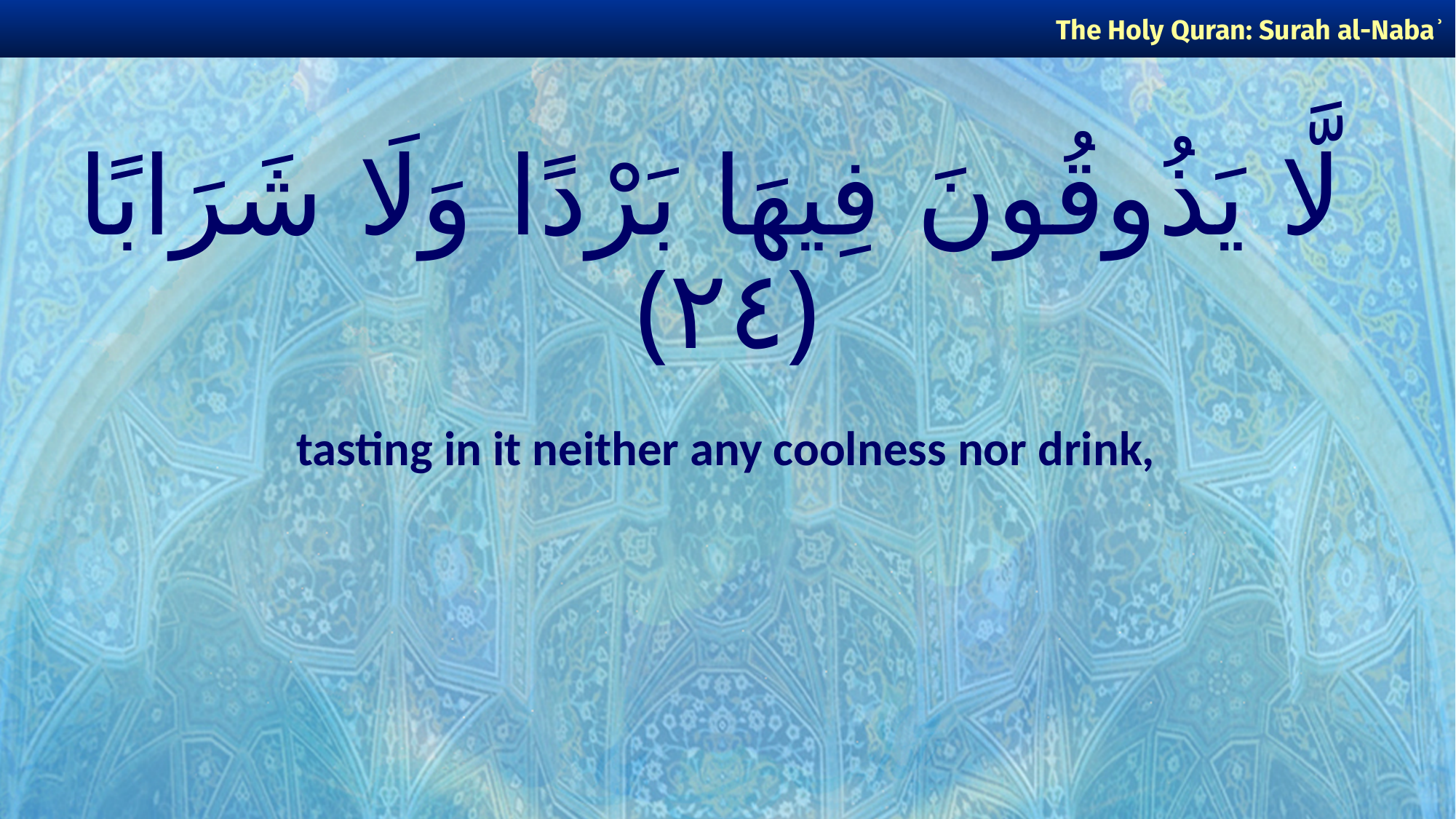

The Holy Quran: Surah al-Nabaʾ
# لَّا يَذُوقُونَ فِيهَا بَرْدًا وَلَا شَرَابًا ﴿٢٤﴾
tasting in it neither any coolness nor drink,